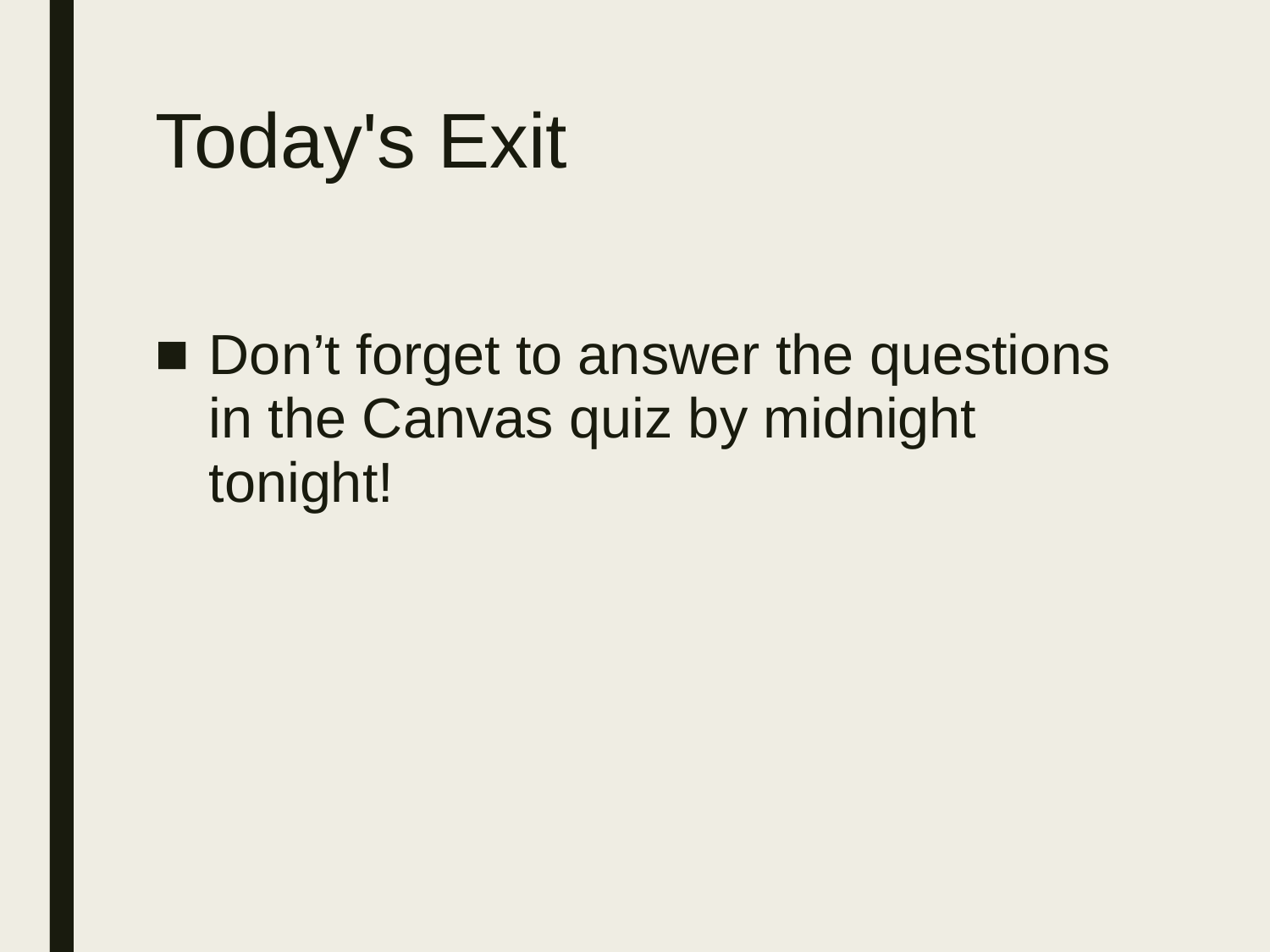

# Today's Exit
Don’t forget to answer the questions in the Canvas quiz by midnight tonight!